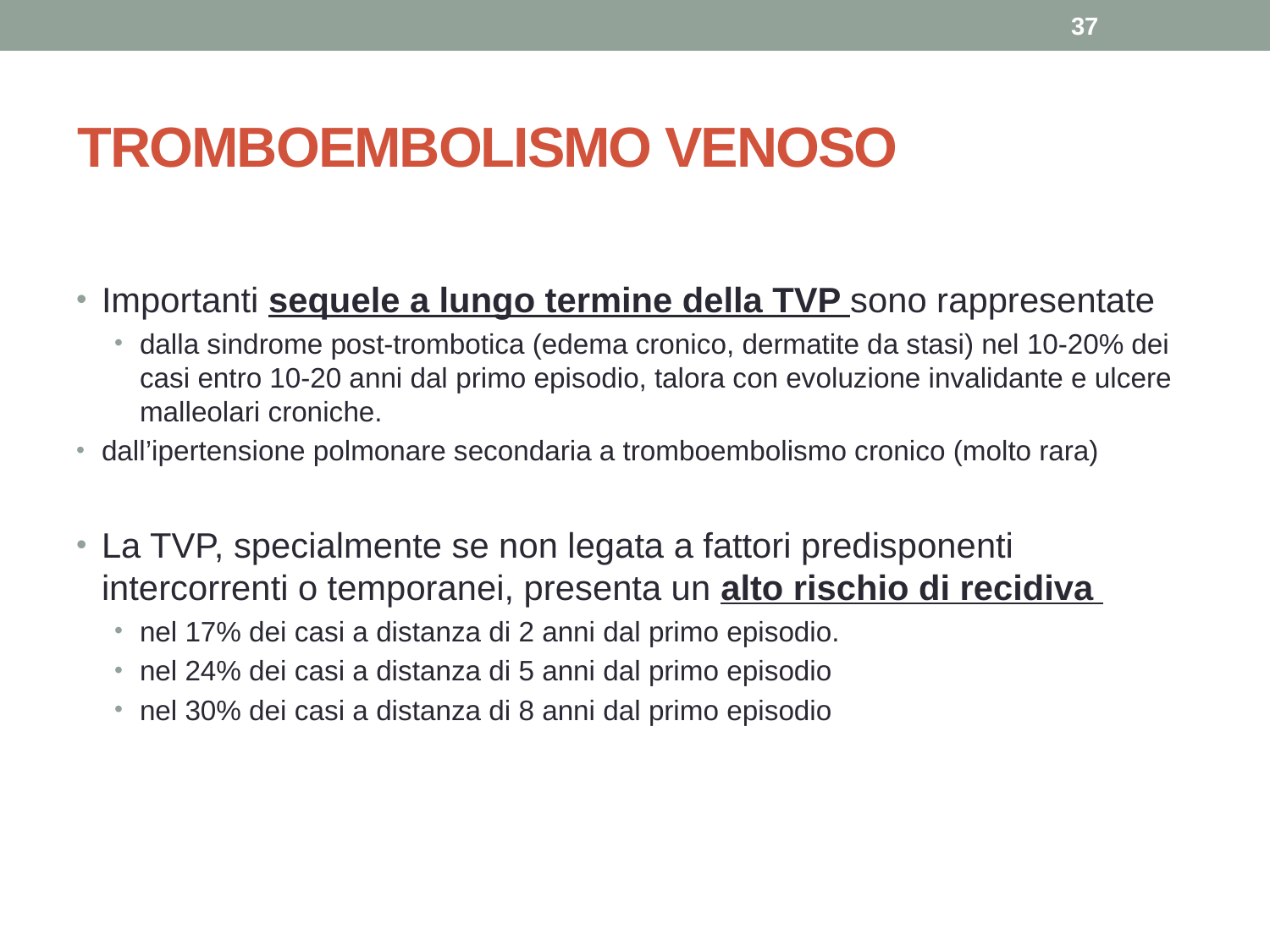

37
# TROMBOEMBOLISMO VENOSO

Importanti sequele a lungo termine della TVP sono rappresentate
dalla sindrome post-trombotica (edema cronico, dermatite da stasi) nel 10-20% dei casi entro 10-20 anni dal primo episodio, talora con evoluzione invalidante e ulcere malleolari croniche.
dall’ipertensione polmonare secondaria a tromboembolismo cronico (molto rara)

La TVP, specialmente se non legata a fattori predisponenti intercorrenti o temporanei, presenta un alto rischio di recidiva
nel 17% dei casi a distanza di 2 anni dal primo episodio.
nel 24% dei casi a distanza di 5 anni dal primo episodio
nel 30% dei casi a distanza di 8 anni dal primo episodio